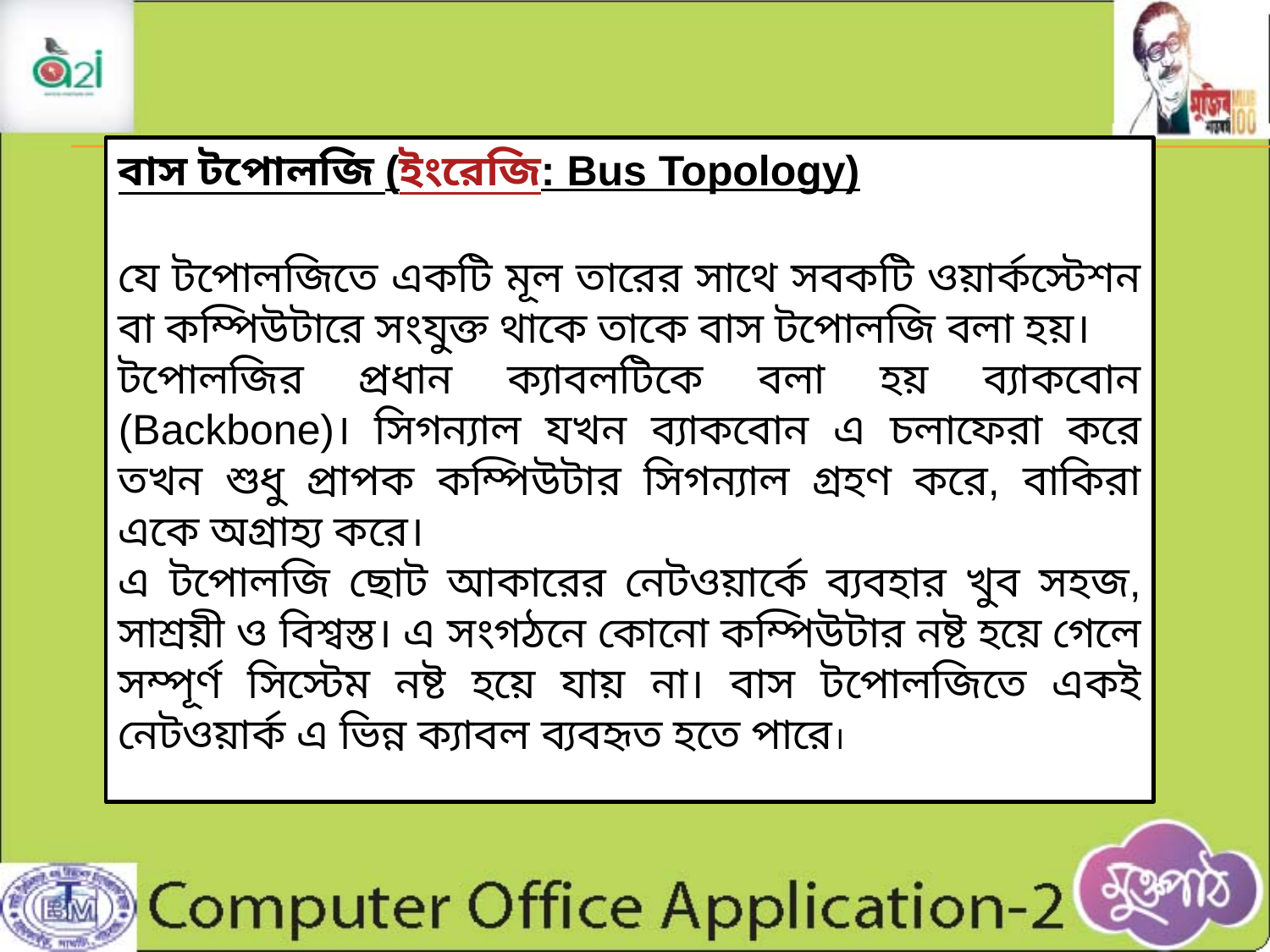

বাস টপোলজি (ইংরেজি: Bus Topology)

যে টপোলজিতে একটি মূল তারের সাথে সবকটি ওয়ার্কস্টেশন বা কম্পিউটারে সংযুক্ত থাকে তাকে বাস টপোলজি বলা হয়।
টপোলজির প্রধান ক্যাবলটিকে বলা হয় ব্যাকবোন (Backbone)। সিগন্যাল যখন ব্যাকবোন এ চলাফেরা করে তখন শুধু প্রাপক কম্পিউটার সিগন্যাল গ্রহণ করে, বাকিরা একে অগ্রাহ্য করে।
এ টপোলজি ছোট আকারের নেটওয়ার্কে ব্যবহার খুব সহজ, সাশ্রয়ী ও বিশ্বস্ত। এ সংগঠনে কোনো কম্পিউটার নষ্ট হয়ে গেলে সম্পূর্ণ সিস্টেম নষ্ট হয়ে যায় না। বাস টপোলজিতে একই নেটওয়ার্ক এ ভিন্ন ক্যাবল ব্যবহৃত হতে পারে।